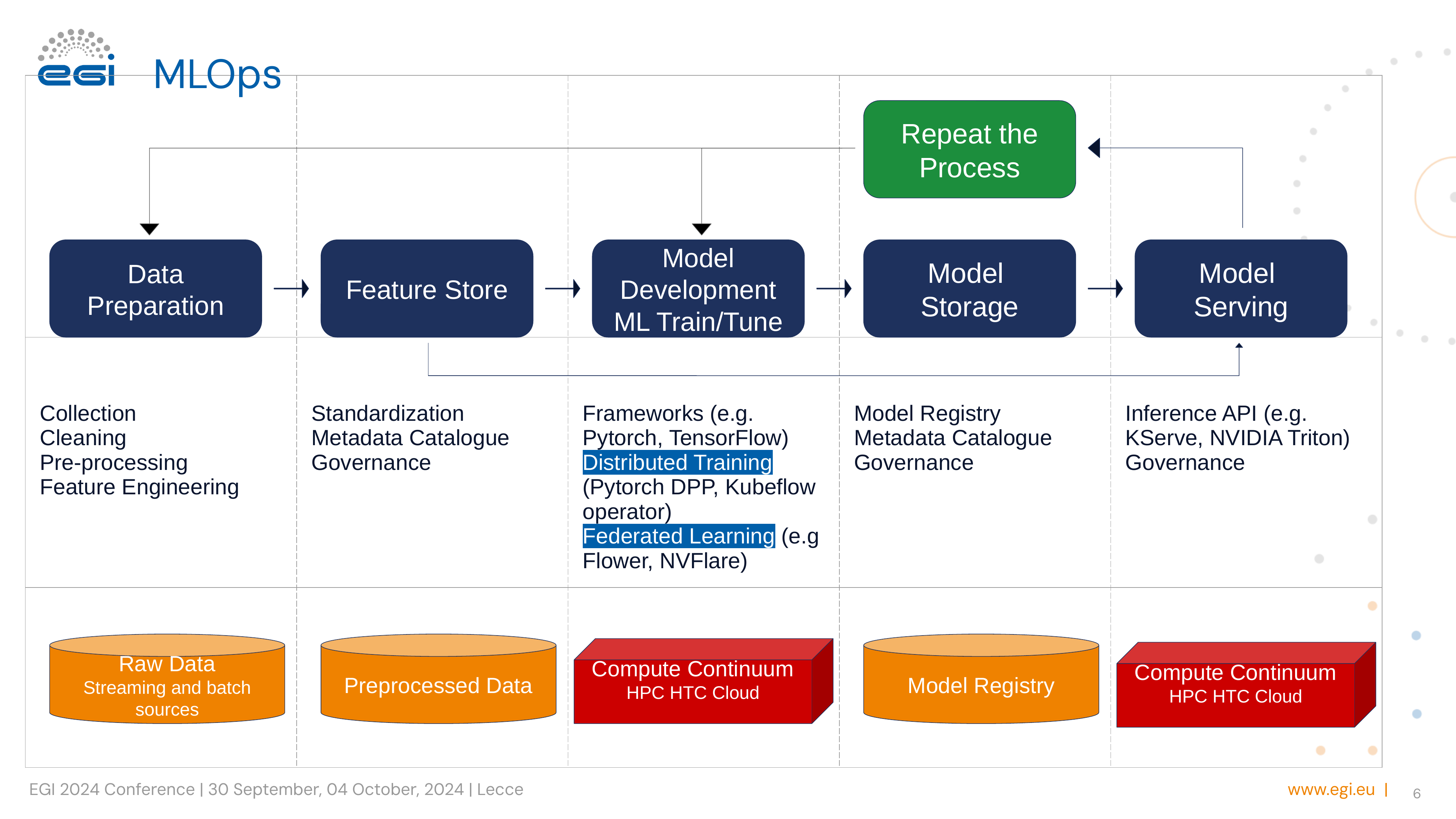

# MLOps
|  |  |  |  |  |
| --- | --- | --- | --- | --- |
| Collection Cleaning Pre-processing Feature Engineering | Standardization Metadata Catalogue Governance | Frameworks (e.g. Pytorch, TensorFlow) Distributed Training (Pytorch DPP, Kubeflow operator) Federated Learning (e.g Flower, NVFlare) | Model Registry Metadata Catalogue Governance | Inference API (e.g. KServe, NVIDIA Triton) Governance |
|  |  |  |  |  |
Repeat the Process

Data
Preparation
Feature Store
Model Development ML Train/Tune
Model
Storage
Model
Serving

Raw Data
Streaming and batch sources
Preprocessed Data
Model Registry
Compute Continuum
HPC HTC Cloud

Compute Continuum
HPC HTC Cloud

6